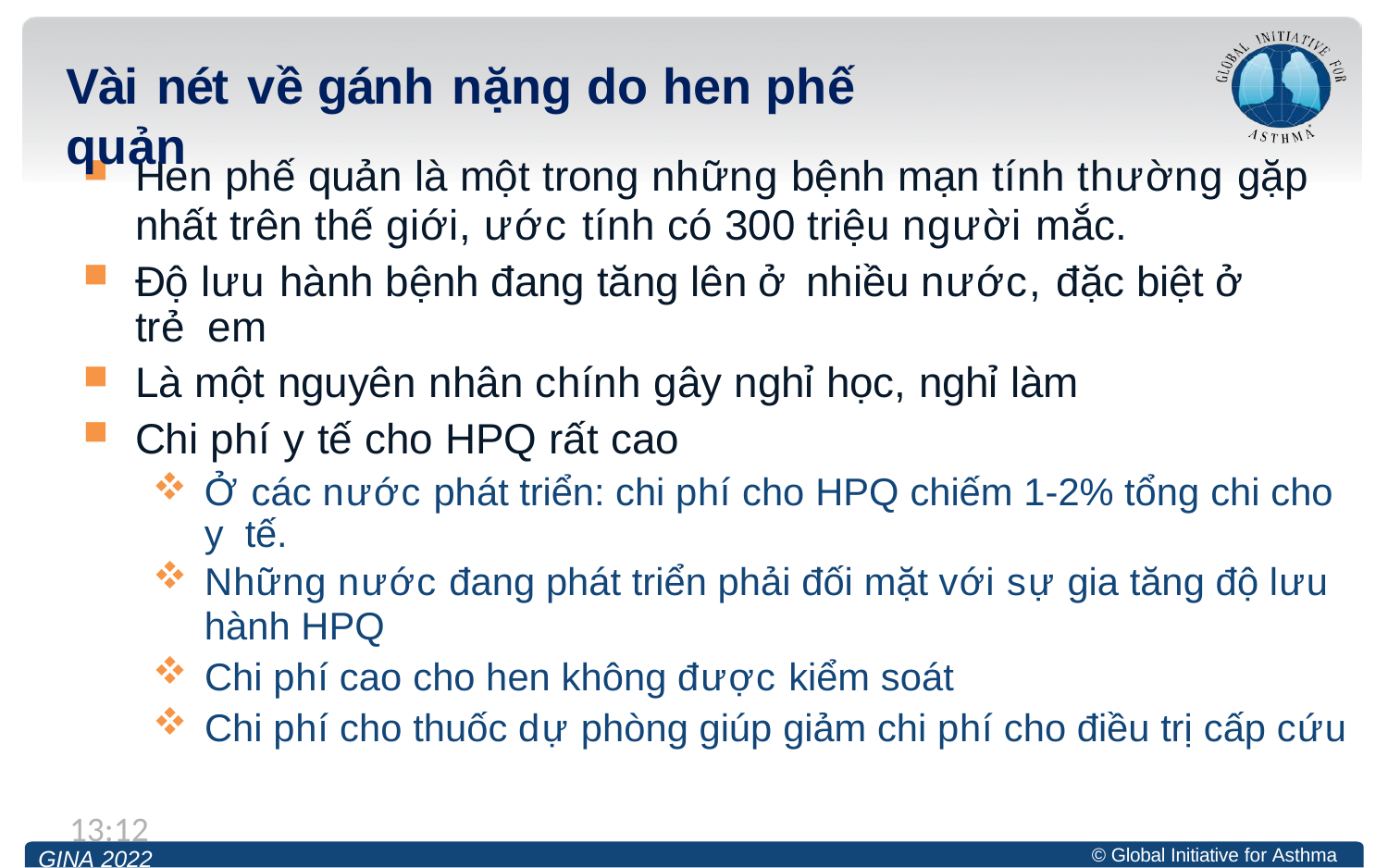

# Vài nét về gánh nặng do hen phế quản
Hen phế quản là một trong những bệnh mạn tính thường gặp
nhất trên thế giới, ước tính có 300 triệu người mắc.
Độ lưu hành bệnh đang tăng lên ở nhiều nước, đặc biệt ở trẻ  em
Là một nguyên nhân chính gây nghỉ học, nghỉ làm
Chi phí y tế cho HPQ rất cao
Ở các nước phát triển: chi phí cho HPQ chiếm 1-2% tổng chi cho y  tế.
Những nước đang phát triển phải đối mặt với sự gia tăng độ lưu
hành HPQ
Chi phí cao cho hen không được kiểm soát
Chi phí cho thuốc dự phòng giúp giảm chi phí cho điều trị cấp cứu
13:12
© Global Initiative for Asthma
GINA 2022